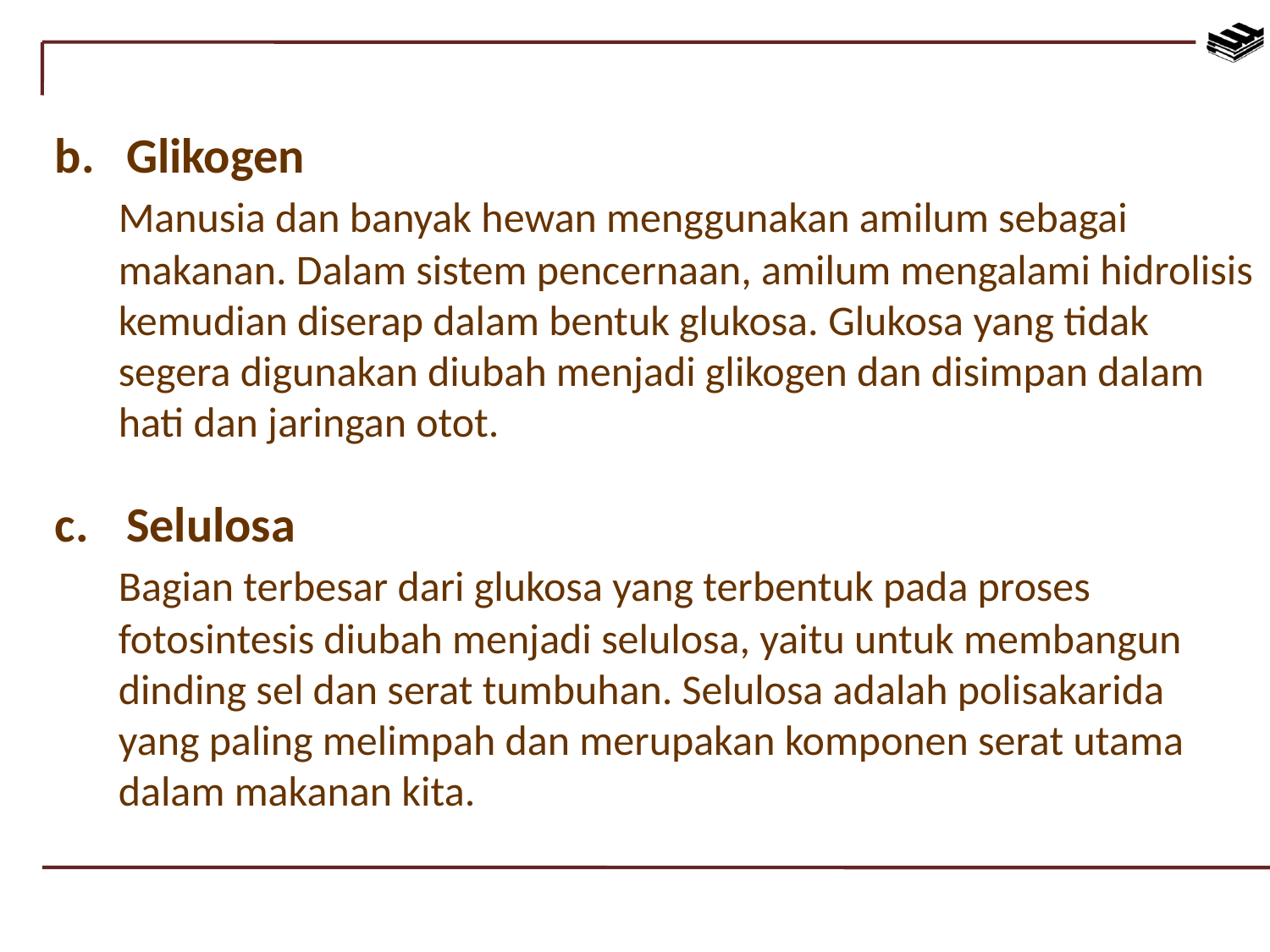

b.	Glikogen
	Manusia dan banyak hewan menggunakan amilum sebagai makanan. Dalam sistem pencernaan, amilum mengalami hidrolisis kemudian diserap dalam bentuk glukosa. Glukosa yang tidak segera digunakan diubah menjadi glikogen dan disimpan dalam hati dan jaringan otot.
c.	Selulosa
	Bagian terbesar dari glukosa yang terbentuk pada proses fotosintesis diubah menjadi selulosa, yaitu untuk membangun dinding sel dan serat tumbuhan. Selulosa adalah polisakarida yang paling melimpah dan merupakan komponen serat utama dalam makanan kita.